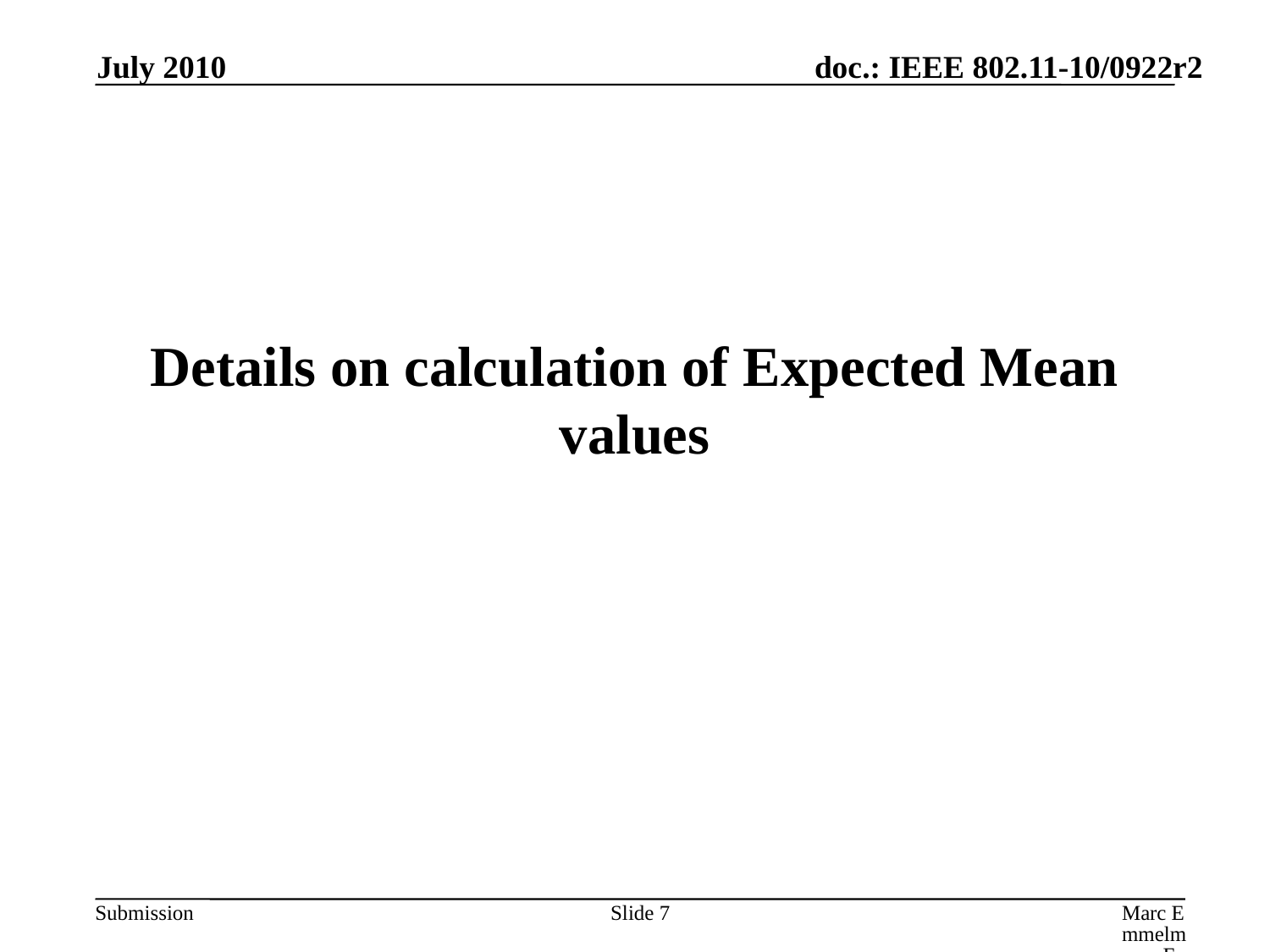

July 2010
# Details on calculation of Expected Mean values

Slide 7
Marc Emmelmann, FOKUS